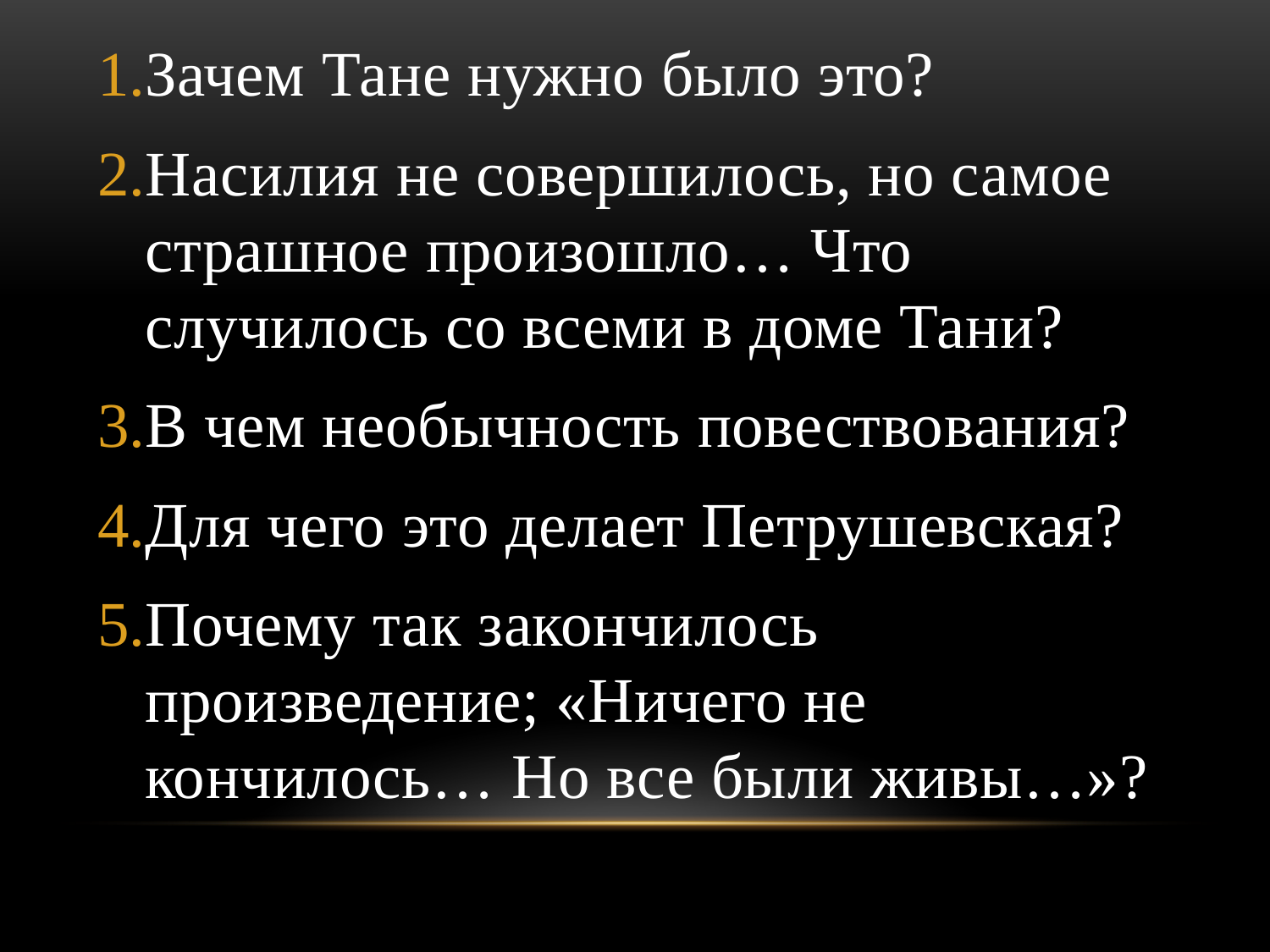

Зачем Тане нужно было это?
Насилия не совершилось, но самое страшное произошло… Что случилось со всеми в доме Тани?
В чем необычность повествования?
Для чего это делает Петрушевская?
Почему так закончилось произведение; «Ничего не кончилось… Но все были живы…»?